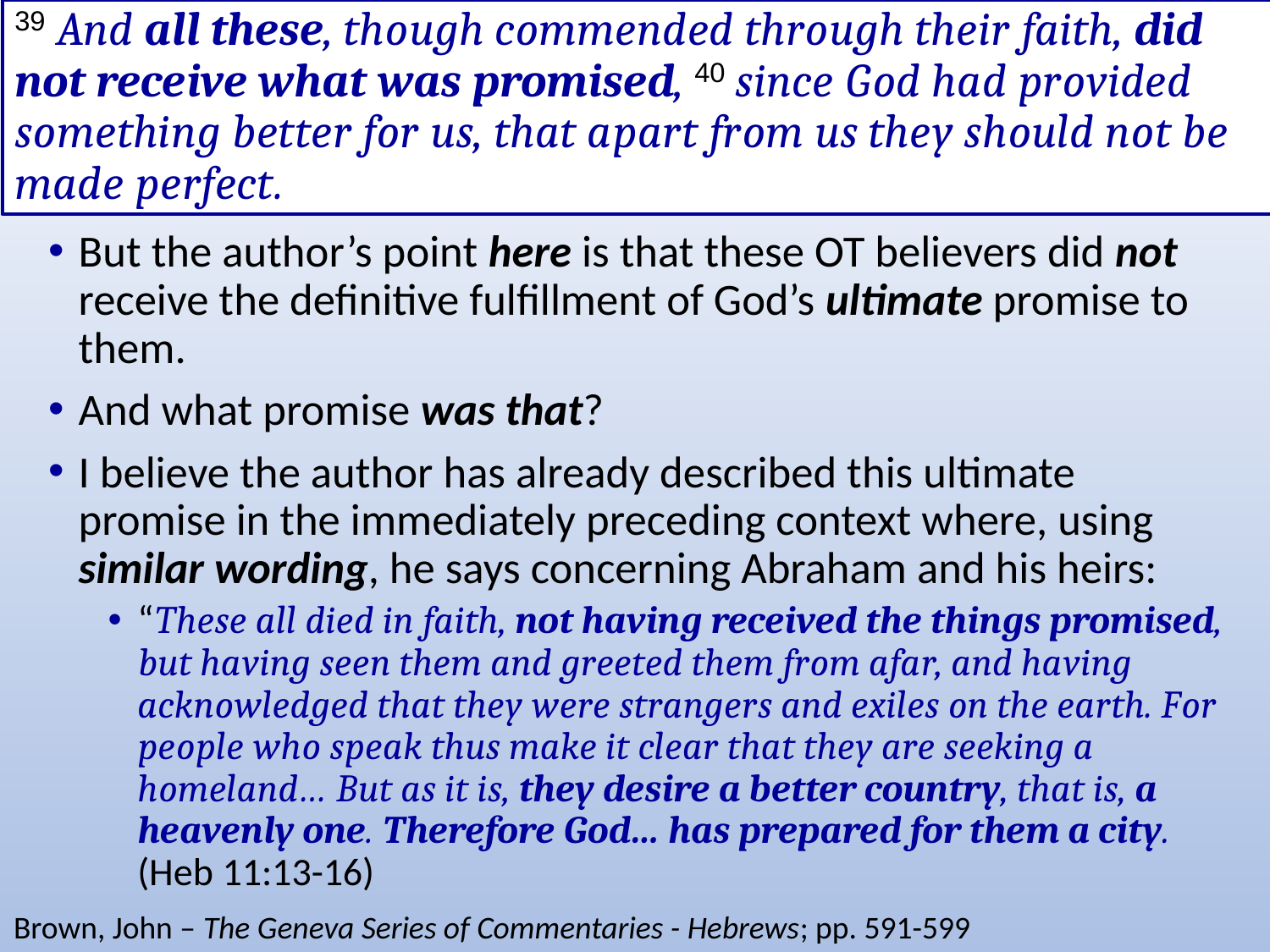

# 39 And all these, though commended through their faith, did not receive what was promised, 40 since God had provided something better for us, that apart from us they should not be made perfect.
But the author’s point here is that these OT believers did not receive the definitive fulfillment of God’s ultimate promise to them.
And what promise was that?
I believe the author has already described this ultimate promise in the immediately preceding context where, using similar wording, he says concerning Abraham and his heirs:
“These all died in faith, not having received the things promised, but having seen them and greeted them from afar, and having acknowledged that they were strangers and exiles on the earth. For people who speak thus make it clear that they are seeking a homeland… But as it is, they desire a better country, that is, a heavenly one. Therefore God… has prepared for them a city. (Heb 11:13-16)

Brown, John – The Geneva Series of Commentaries - Hebrews; pp. 591-599